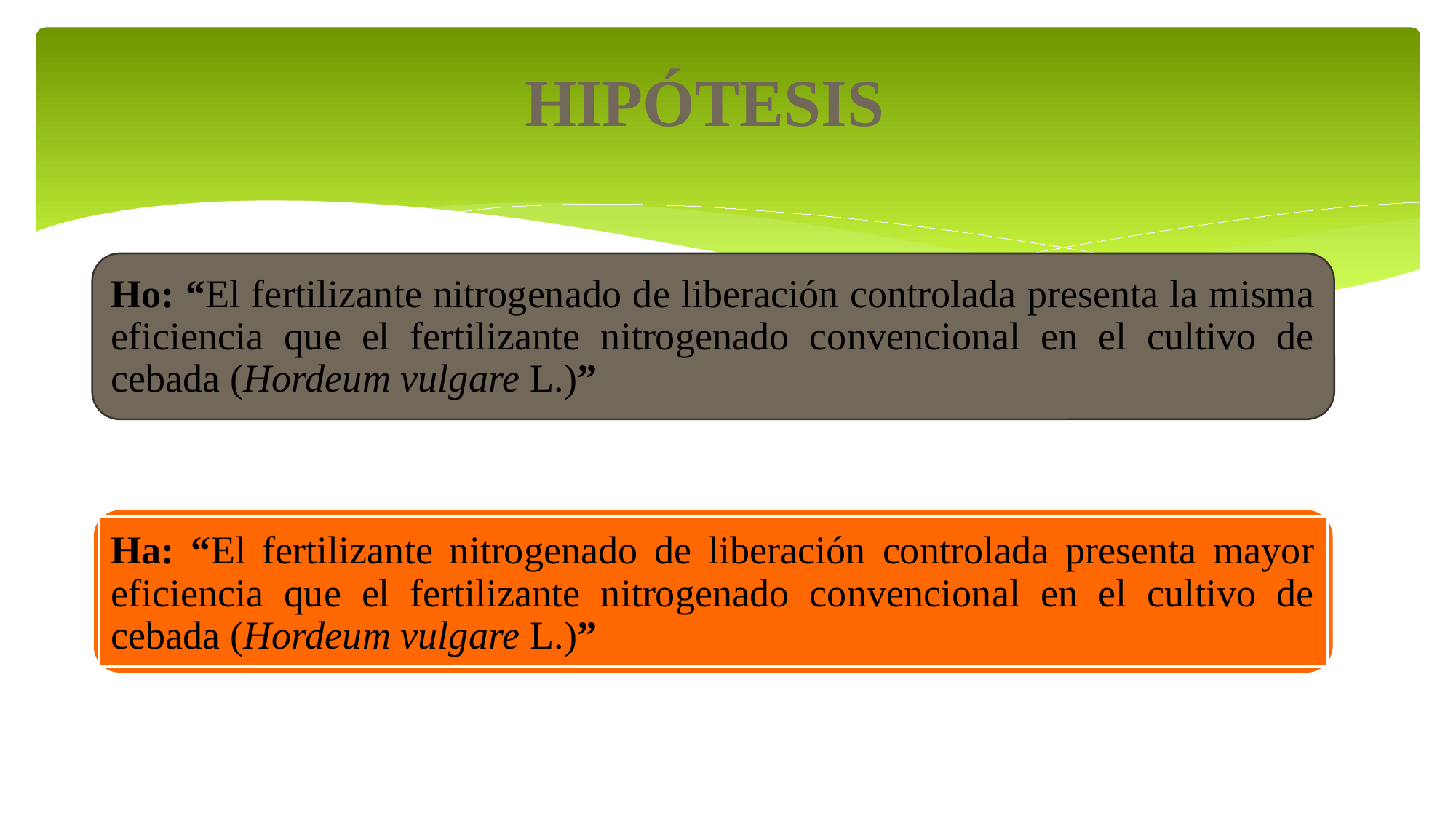

# HIPÓTESIS

Ho: “El fertilizante nitrogenado de liberación controlada presenta la misma eficiencia que el fertilizante nitrogenado convencional en el cultivo de cebada (Hordeum vulgare L.)”

Ha: “El fertilizante nitrogenado de liberación controlada presenta mayor eficiencia que el fertilizante nitrogenado convencional en el cultivo de cebada (Hordeum vulgare L.)”